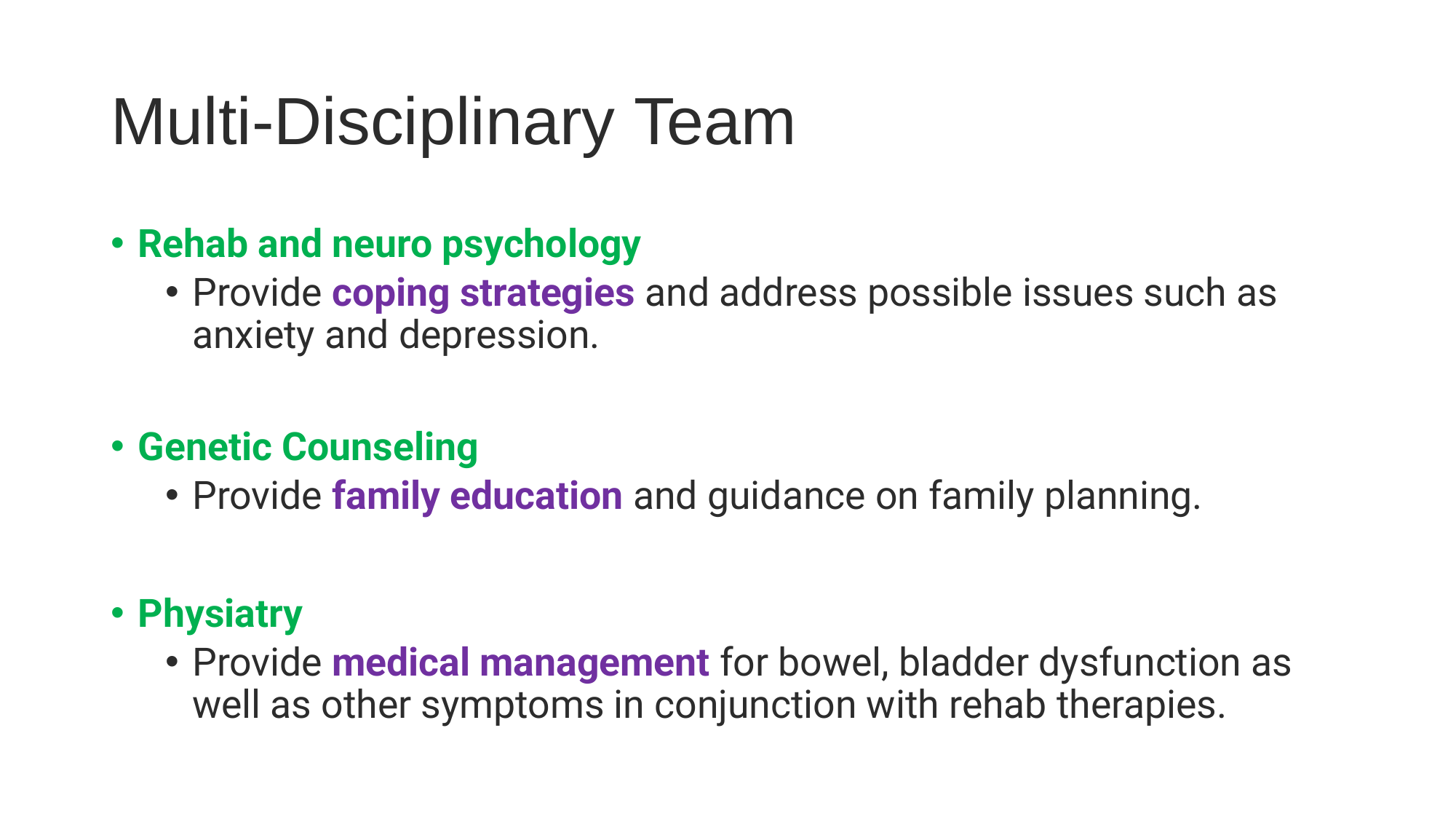

# Multi-Disciplinary Team
Rehab and neuro psychology
Provide coping strategies and address possible issues such as anxiety and depression.

Genetic Counseling
Provide family education and guidance on family planning.

Physiatry
Provide medical management for bowel, bladder dysfunction as well as other symptoms in conjunction with rehab therapies.